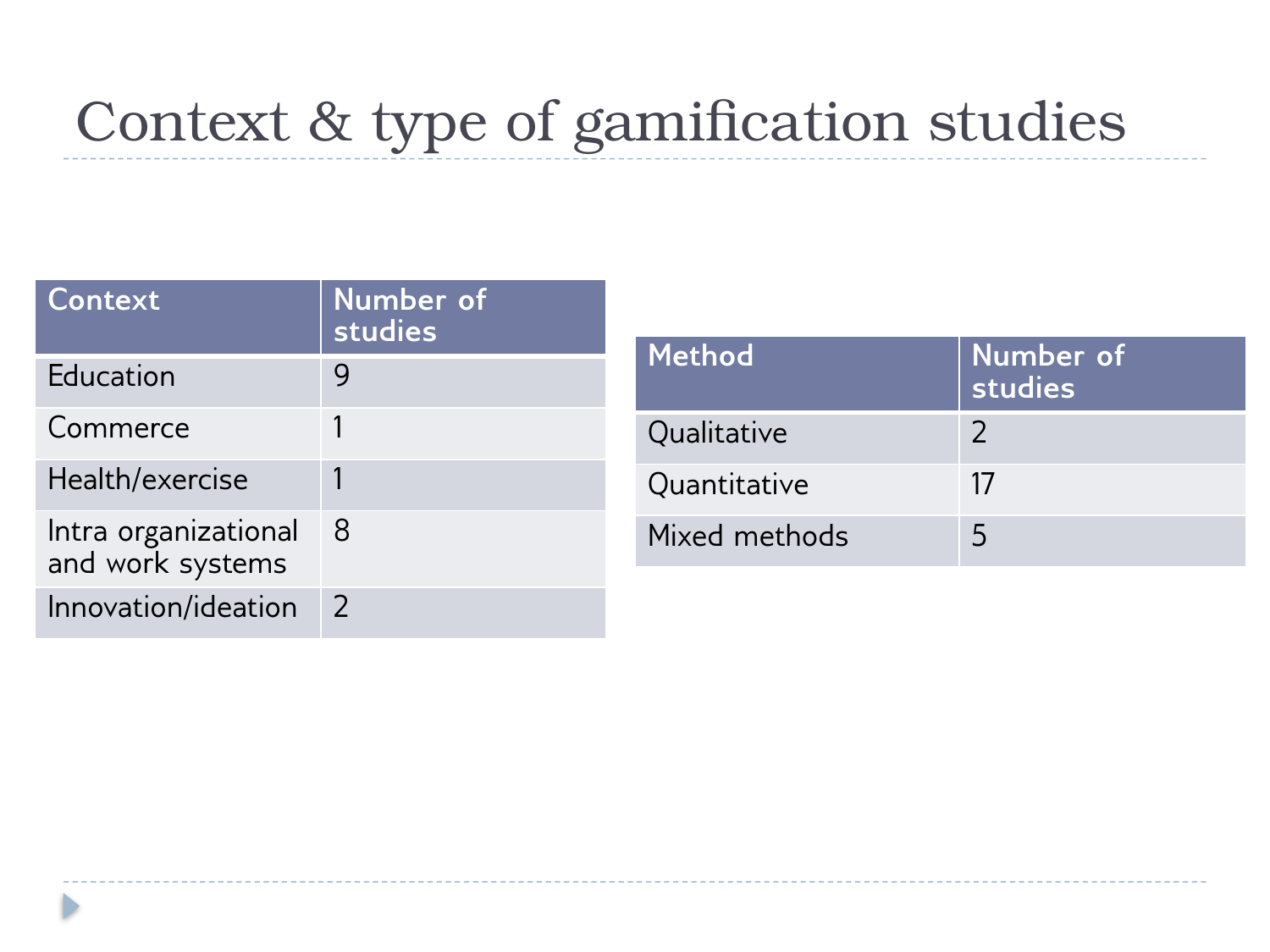

# Context & type of gamification studies
| Context | Number of studies |
| --- | --- |
| Education | 9 |
| Commerce | 1 |
| Health/exercise | 1 |
| Intra organizational and work systems | 8 |
| Innovation/ideation | 2 |
| Method | Number of studies |
| --- | --- |
| Qualitative | 2 |
| Quantitative | 17 |
| Mixed methods | 5 |